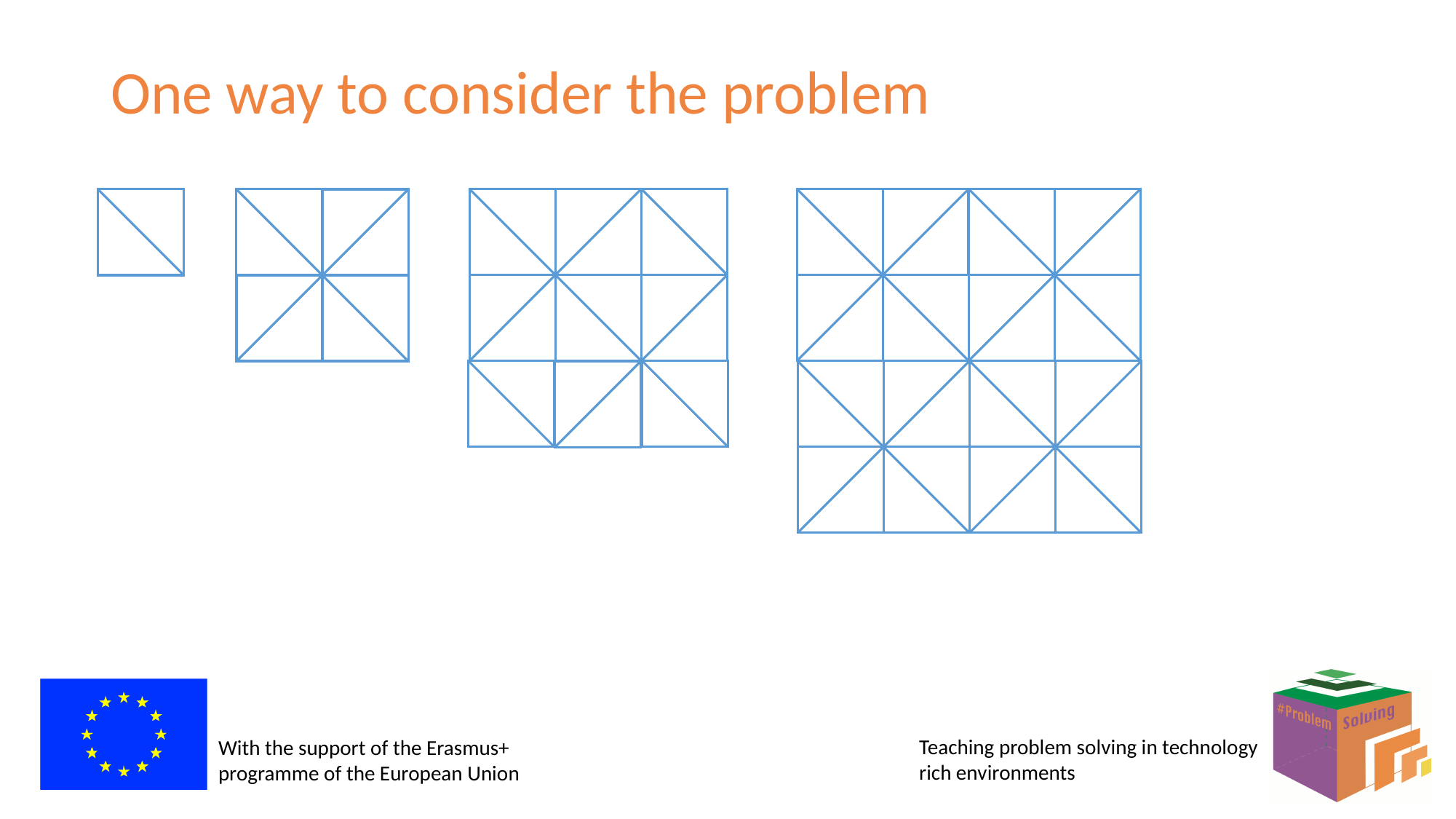

#
One way to consider the problem